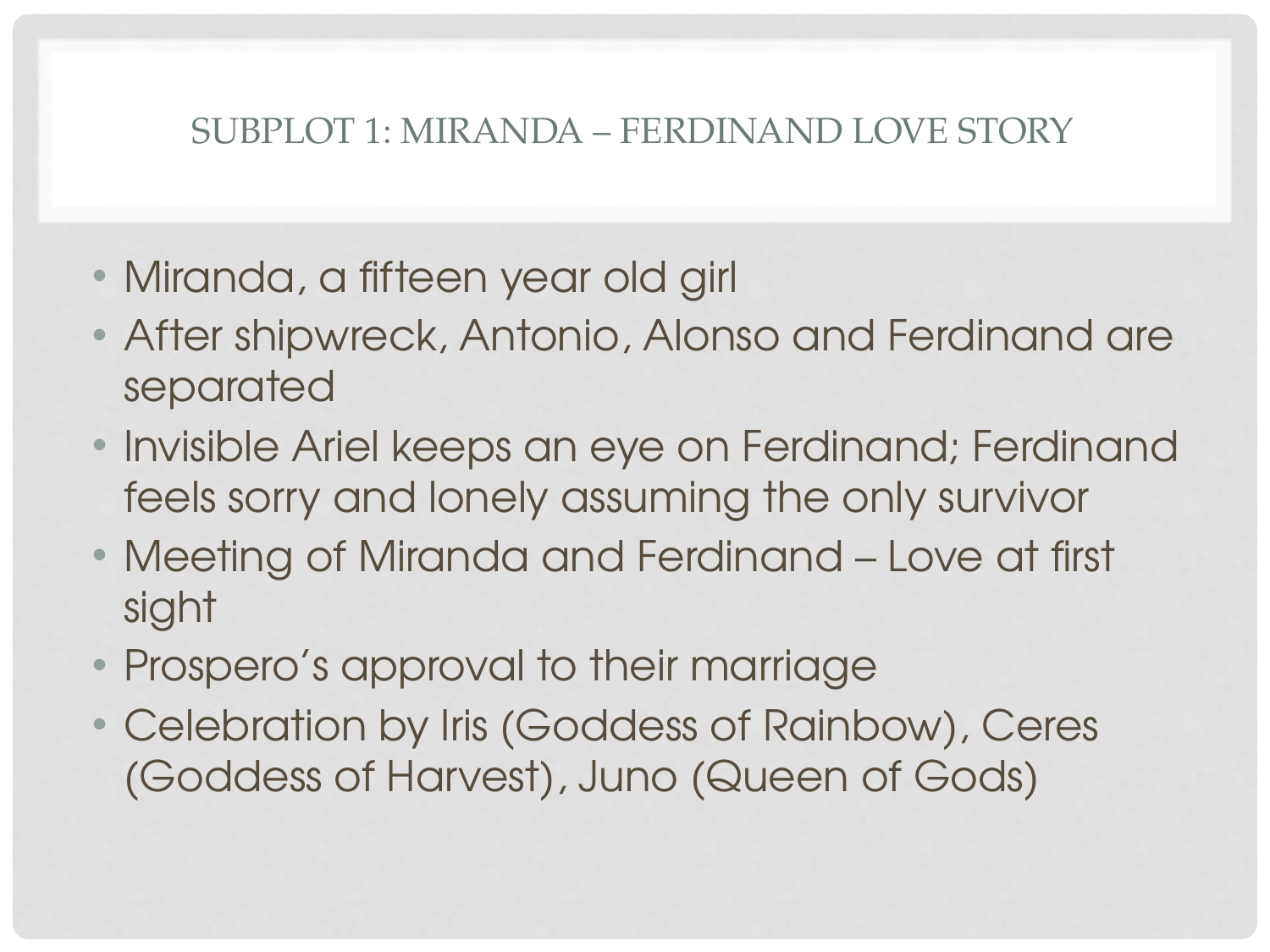

# Subplot 1: Miranda – Ferdinand love story
Miranda, a fifteen year old girl
After shipwreck, Antonio, Alonso and Ferdinand are separated
Invisible Ariel keeps an eye on Ferdinand; Ferdinand feels sorry and lonely assuming the only survivor
Meeting of Miranda and Ferdinand – Love at first sight
Prospero’s approval to their marriage
Celebration by Iris (Goddess of Rainbow), Ceres (Goddess of Harvest), Juno (Queen of Gods)